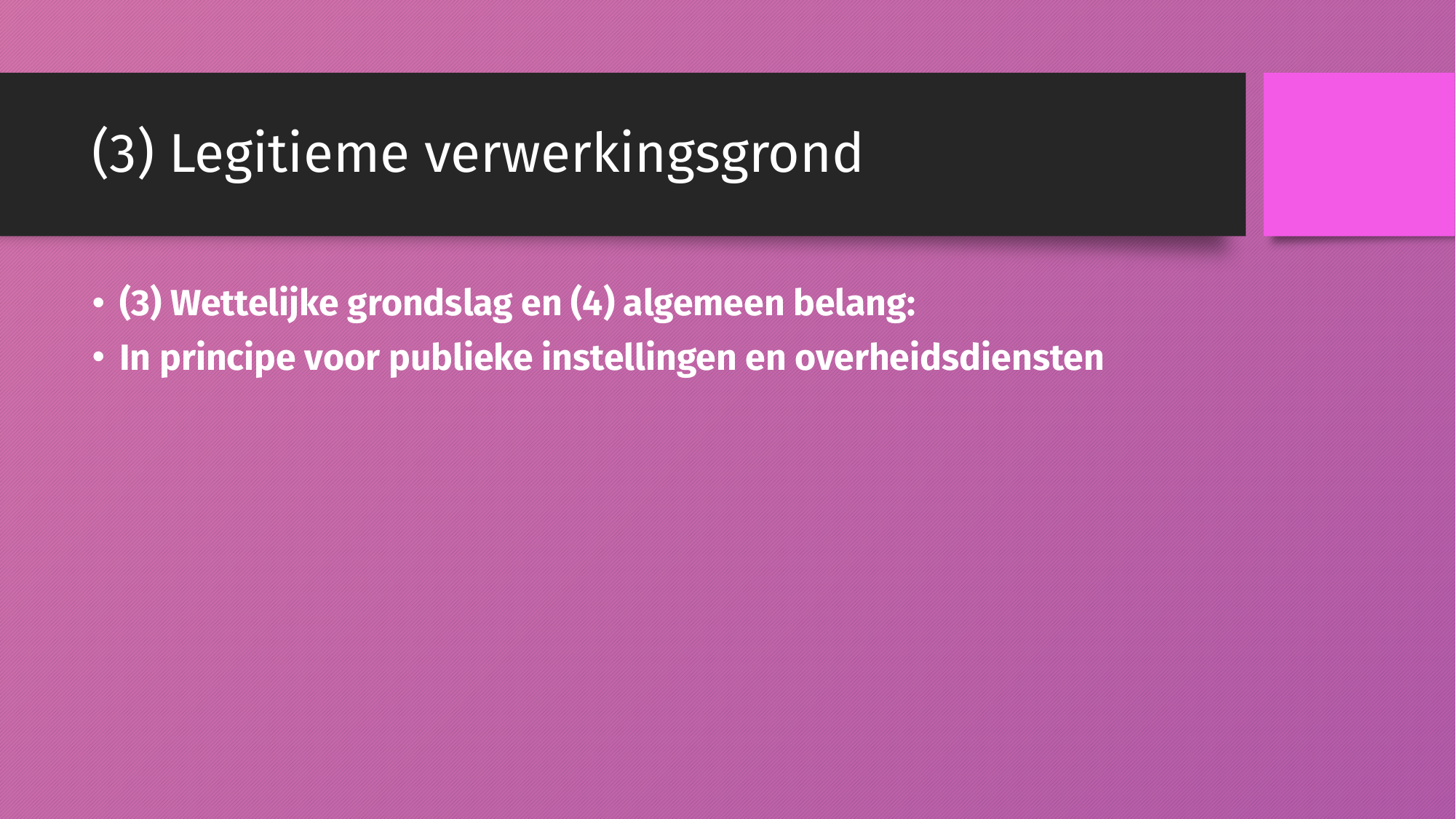

# (3) Legitieme verwerkingsgrond
(3) Wettelijke grondslag en (4) algemeen belang:
In principe voor publieke instellingen en overheidsdiensten